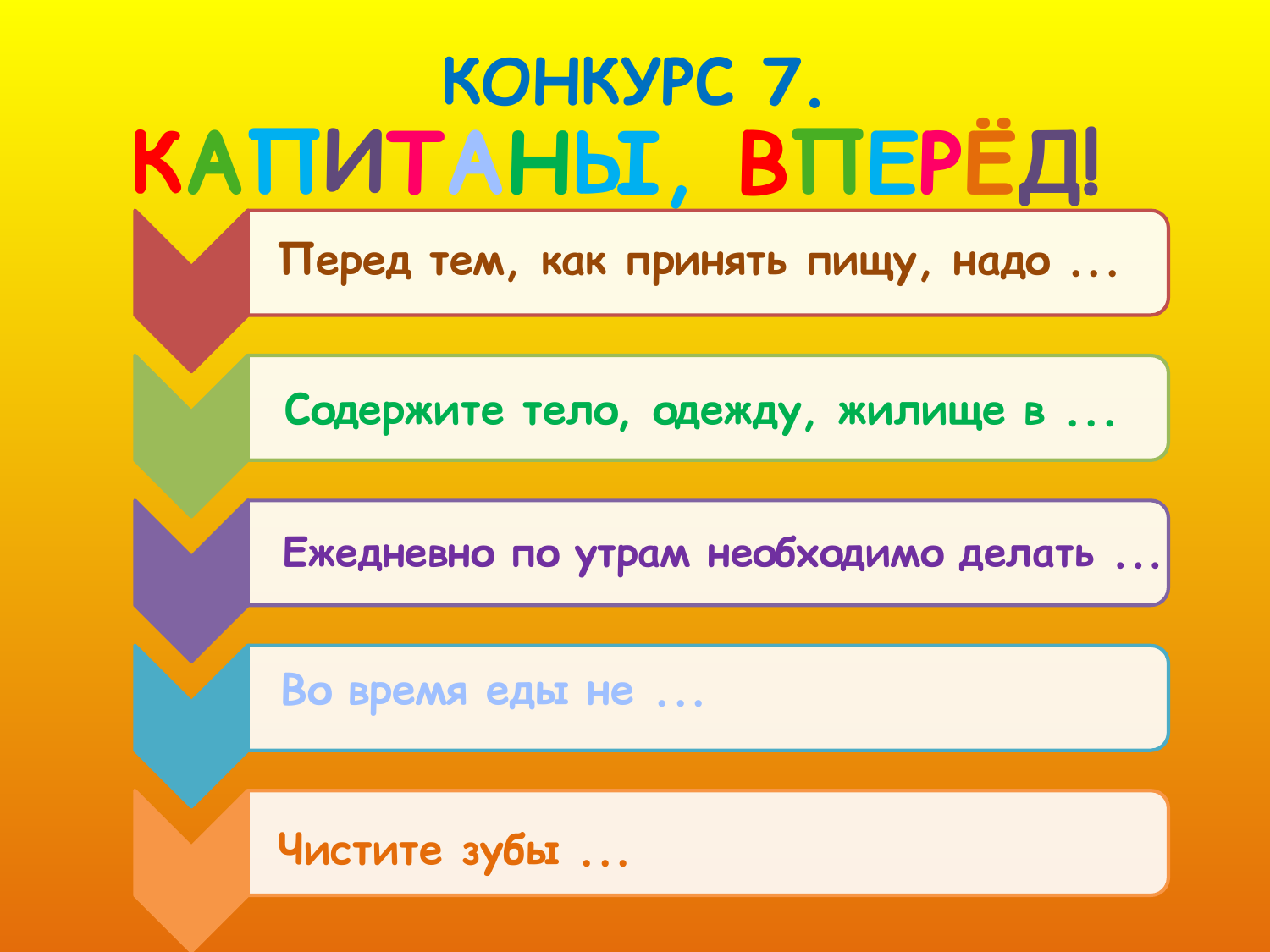

# КОНКУРС 7.
КАПИТАНЫ, ВПЕРЁД!

Перед тем, как принять пищу, надо ...
Содержите тело, одежду, жилище в ...
Ежедневно по утрам необходимо делать ...
Во время еды не ...
Чистите зубы ...